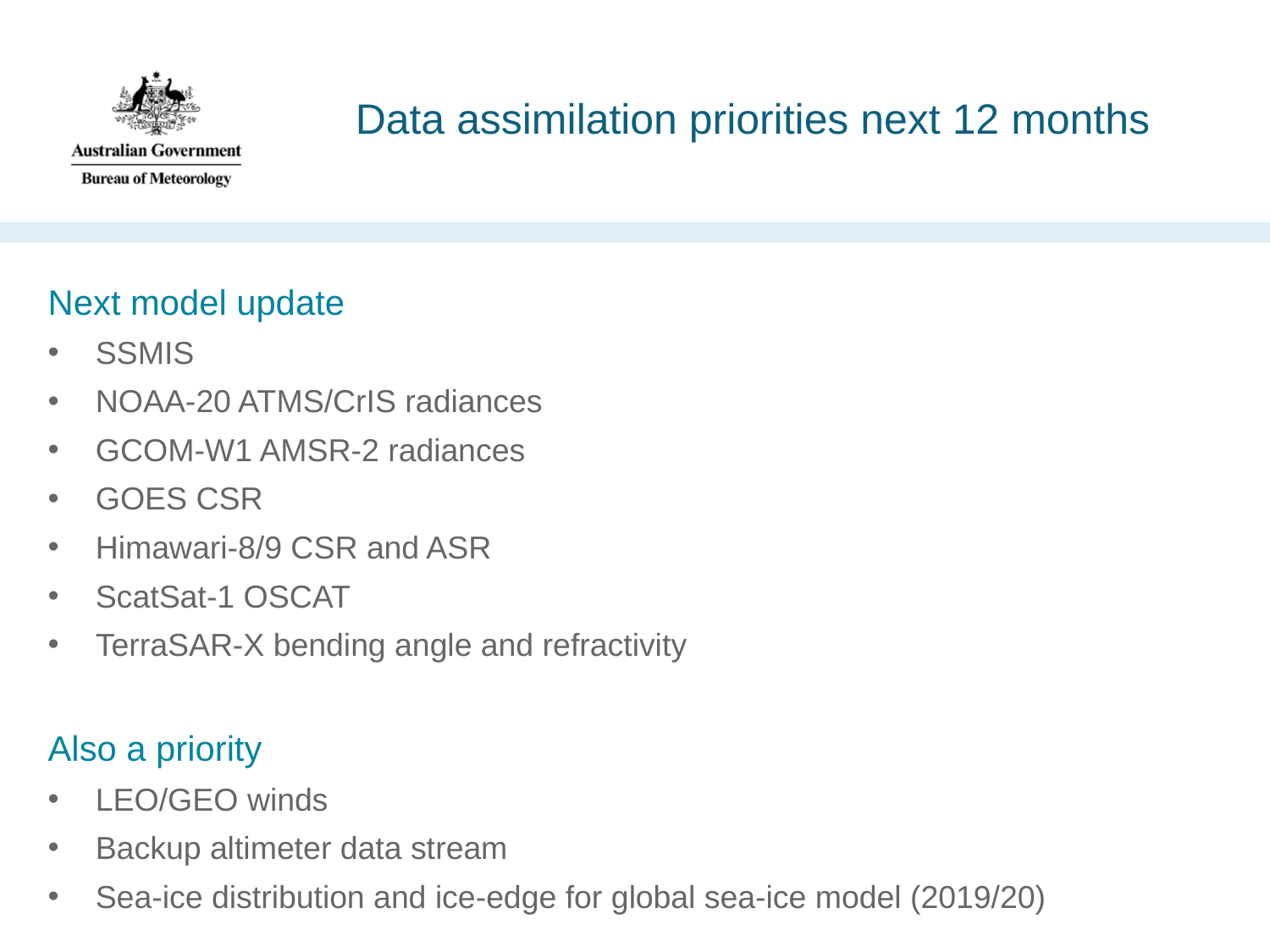

# Data assimilation priorities next 12 months
Next model update
SSMIS
NOAA-20 ATMS/CrIS radiances
GCOM-W1 AMSR-2 radiances
GOES CSR
Himawari-8/9 CSR and ASR
ScatSat-1 OSCAT
TerraSAR-X bending angle and refractivity

Also a priority
LEO/GEO winds
Backup altimeter data stream
Sea-ice distribution and ice-edge for global sea-ice model (2019/20)